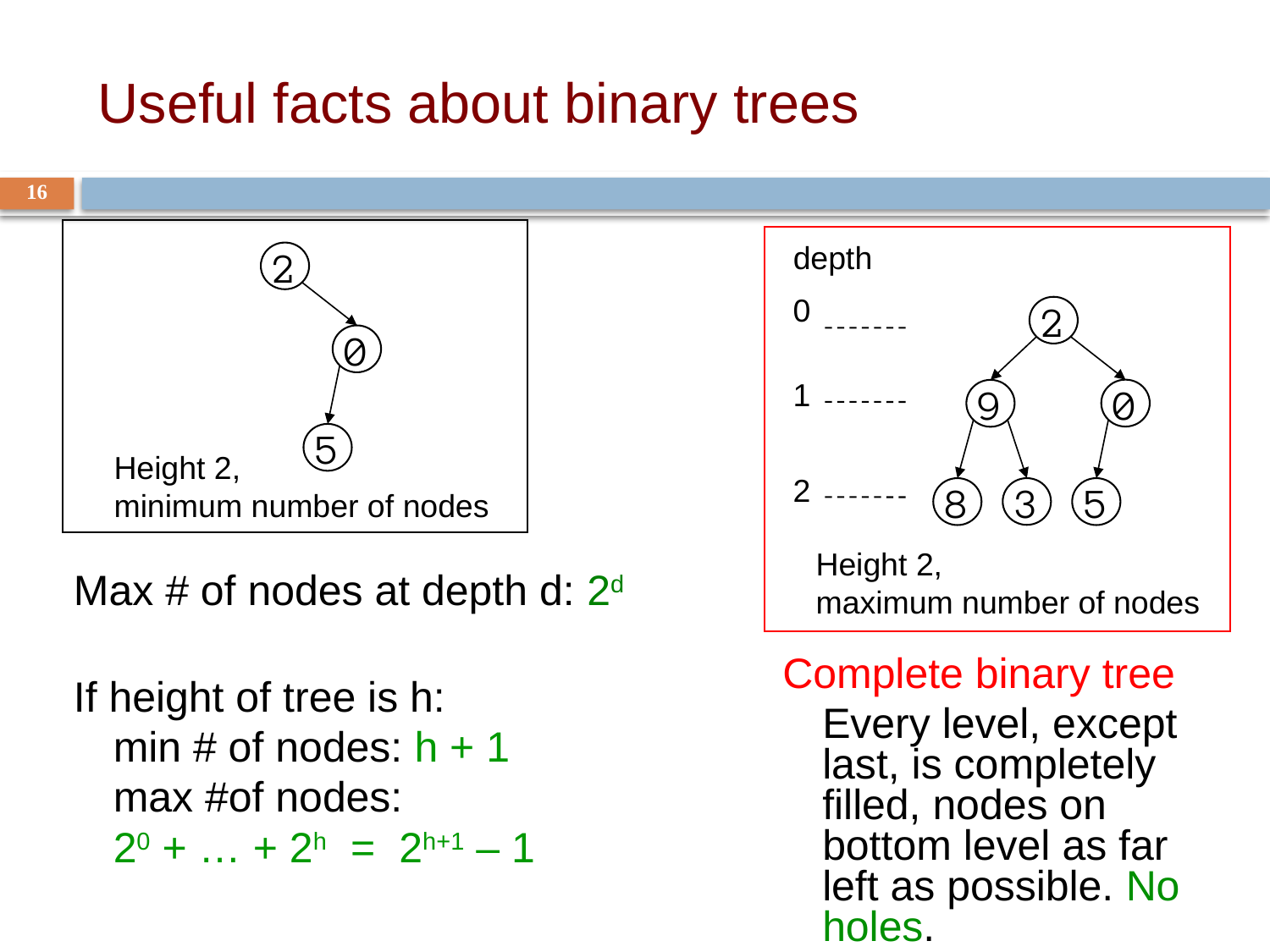

# Useful facts about binary trees
16

depth
2
0
2
0
9
8
3
5
0

1

5
Height 2,
minimum number of nodes
2

Height 2,
maximum number of nodes
Max # of nodes at depth d: 2d

If height of tree is h:
min # of nodes: h + 1
max #of nodes:
20 + … + 2h  =  2h+1 – 1
Complete binary tree
Every level, except last, is completely filled, nodes on bottom level as far left as possible. No holes.